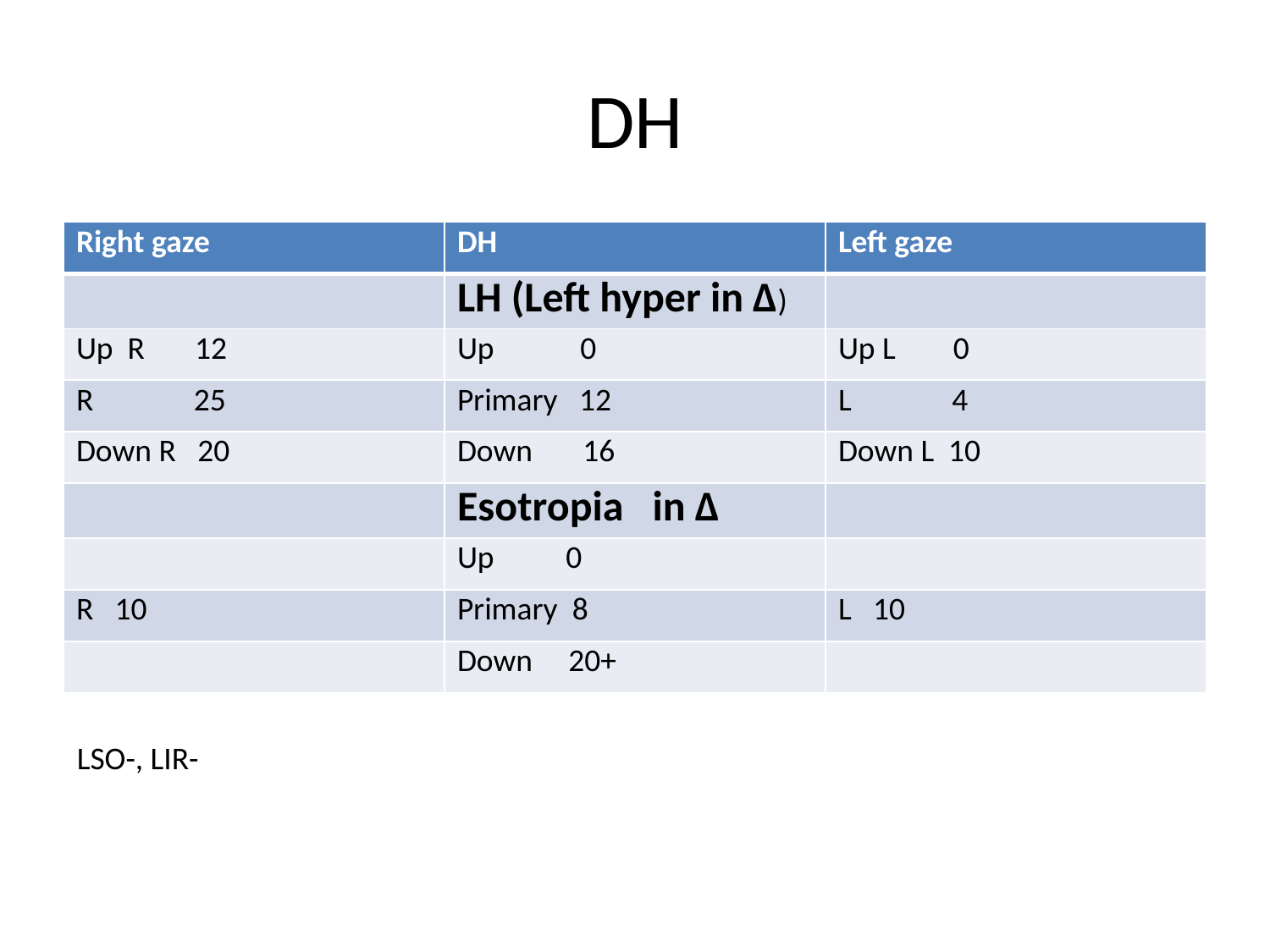

# DH
| Right gaze | DH | Left gaze |
| --- | --- | --- |
|  | LH (Left hyper in Δ) |  |
| Up R 12 | Up 0 | Up L 0 |
| R 25 | Primary 12 | L 4 |
| Down R 20 | Down 16 | Down L 10 |
|  | Esotropia in Δ |  |
|  | Up 0 |  |
| R 10 | Primary 8 | L 10 |
|  | Down 20+ |  |
LSO-, LIR-